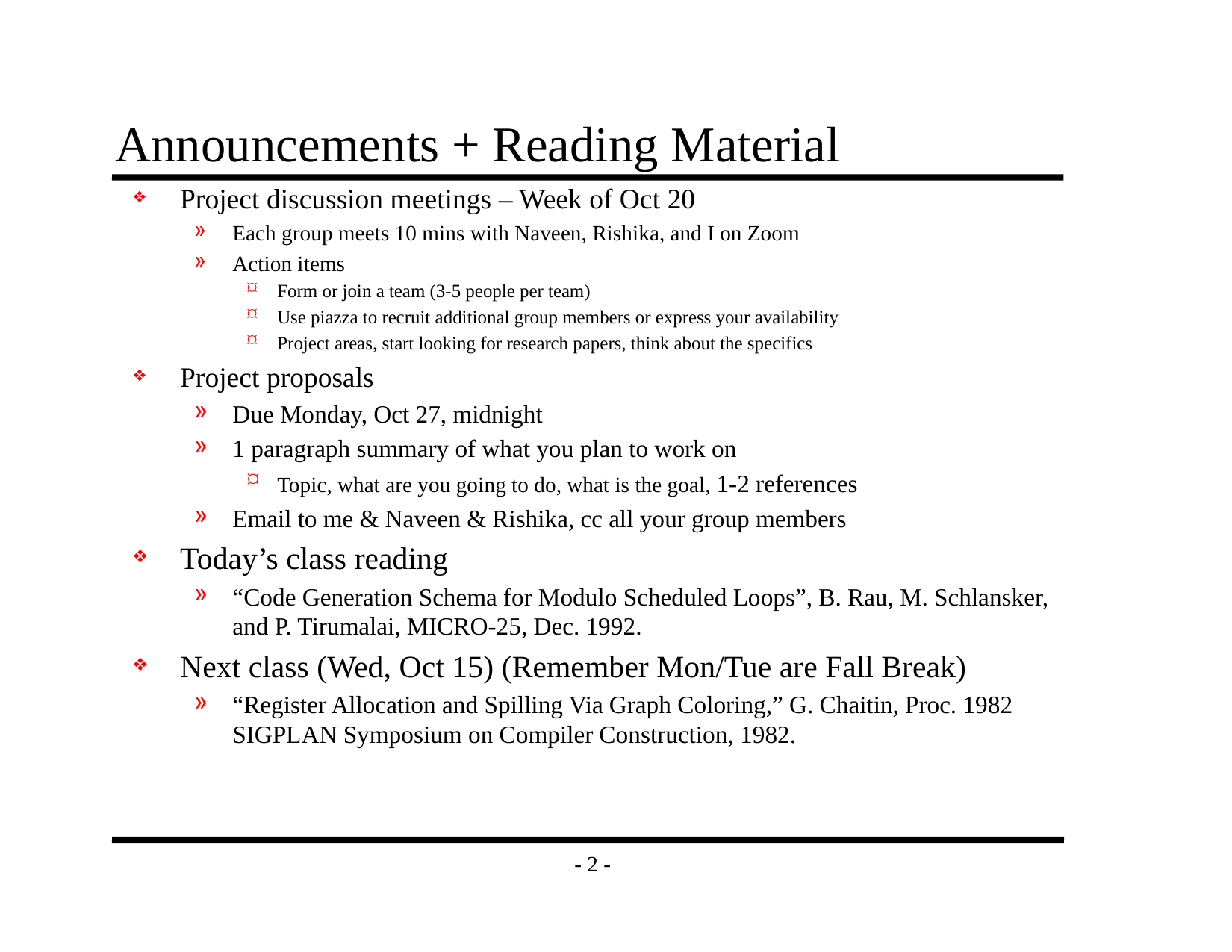

# Announcements + Reading Material
Project discussion meetings – Week of Oct 20
Each group meets 10 mins with Naveen, Rishika, and I on Zoom
Action items
Form or join a team (3-5 people per team)
Use piazza to recruit additional group members or express your availability
Project areas, start looking for research papers, think about the specifics
Project proposals
Due Monday, Oct 27, midnight
1 paragraph summary of what you plan to work on
Topic, what are you going to do, what is the goal, 1-2 references
Email to me & Naveen & Rishika, cc all your group members
Today’s class reading
“Code Generation Schema for Modulo Scheduled Loops”, B. Rau, M. Schlansker, and P. Tirumalai, MICRO-25, Dec. 1992.
Next class (Wed, Oct 15) (Remember Mon/Tue are Fall Break)
“Register Allocation and Spilling Via Graph Coloring,” G. Chaitin, Proc. 1982 SIGPLAN Symposium on Compiler Construction, 1982.